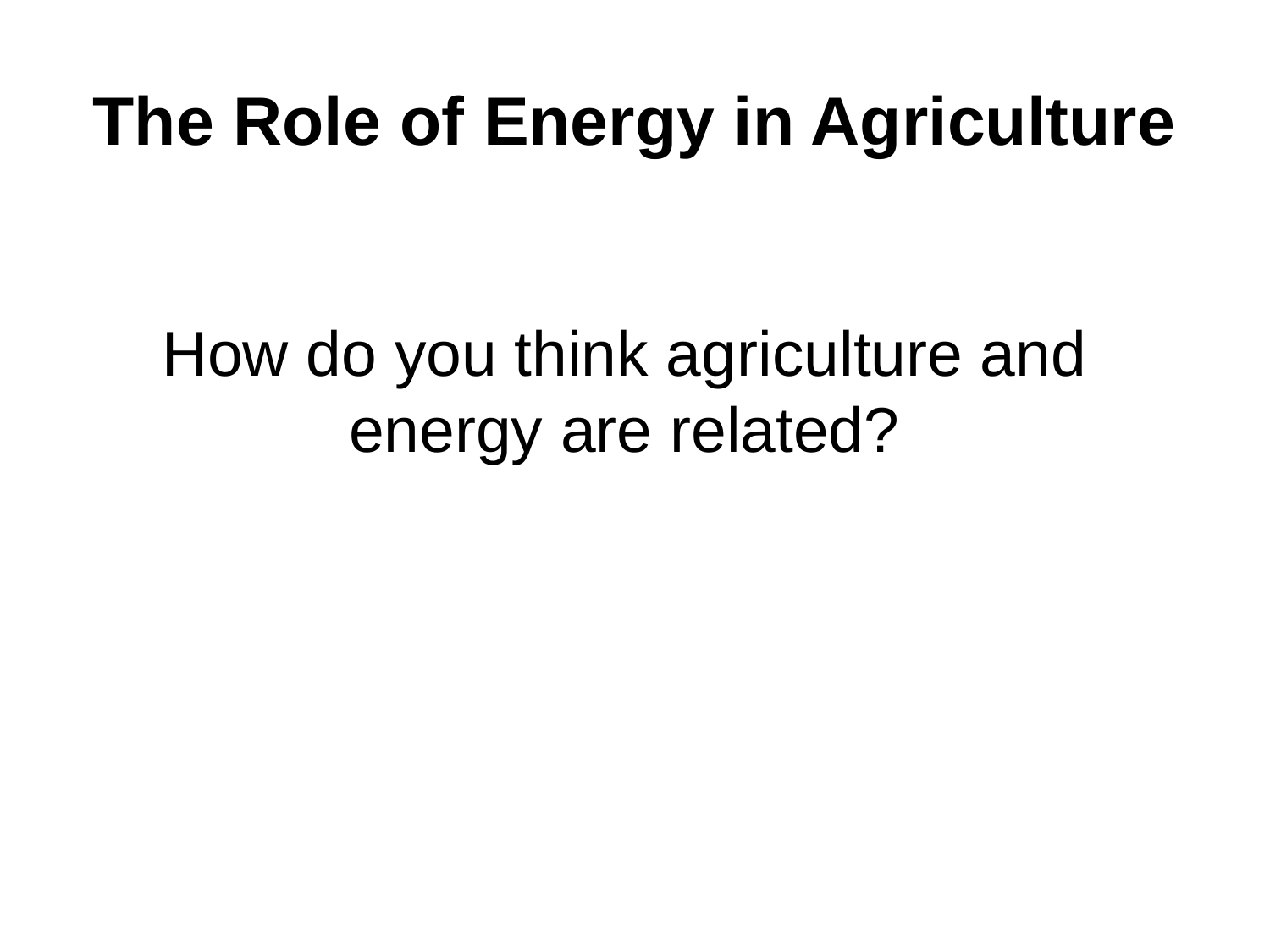

# The Role of Energy in Agriculture
How do you think agriculture and energy are related?